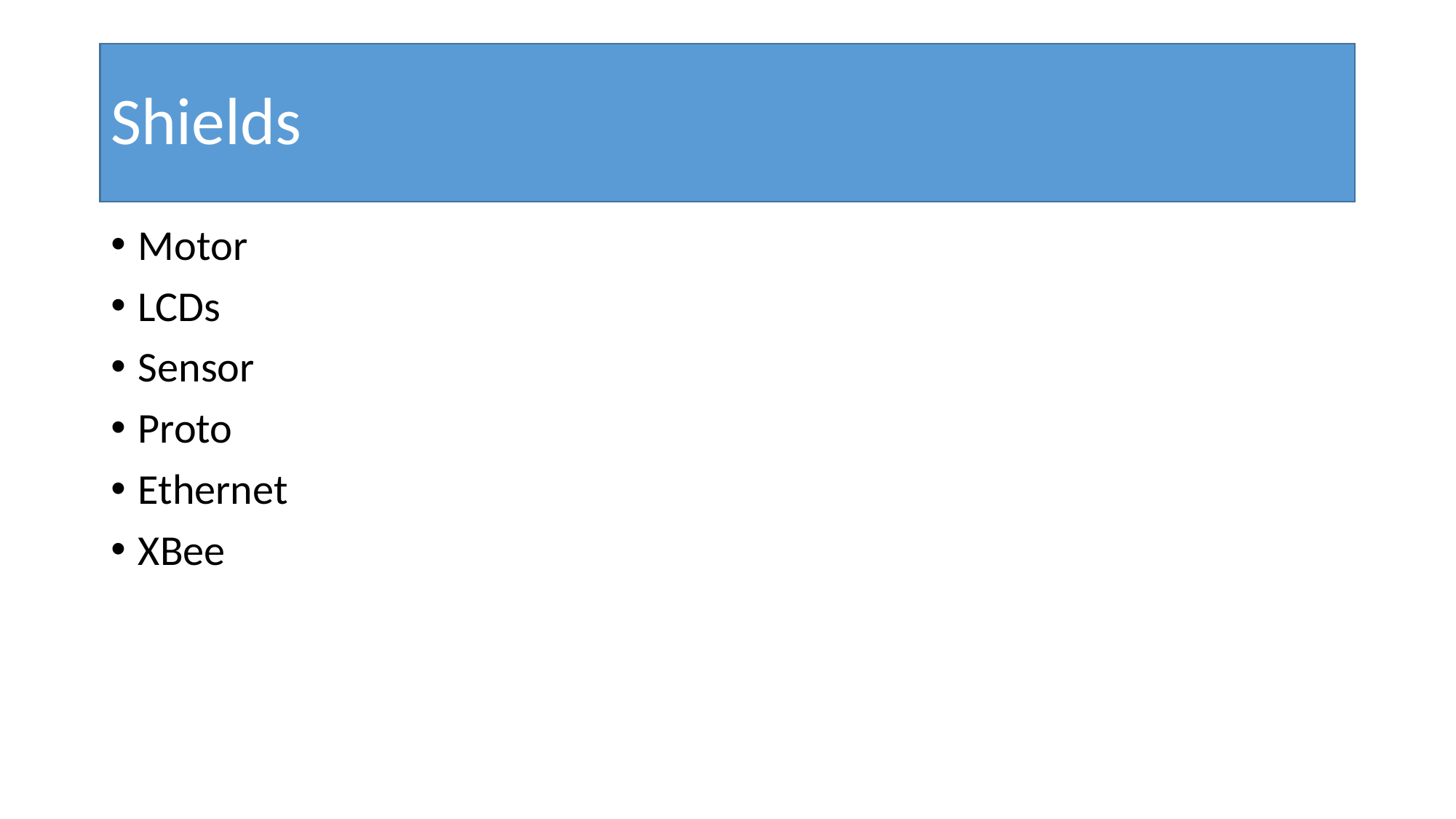

# Shields
Motor
LCDs
Sensor
Proto
Ethernet
XBee